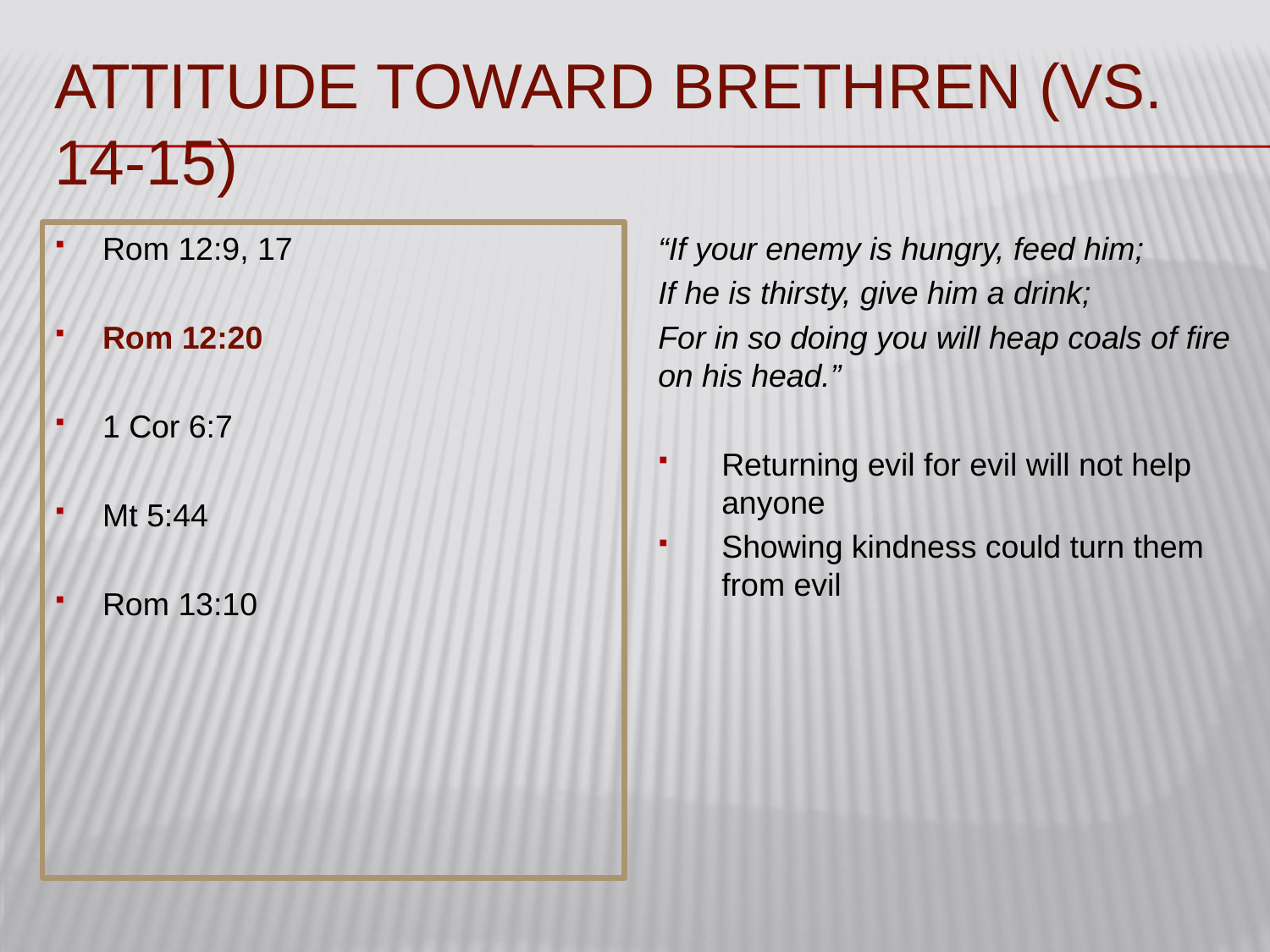

# Attitude toward brethren (vs. 14-15)
Rom 12:9, 17

Rom 12:20

1 Cor 6:7

Mt 5:44

Rom 13:10

“If your enemy is hungry, feed him;
If he is thirsty, give him a drink;
For in so doing you will heap coals of fire on his head.”

Returning evil for evil will not help anyone
Showing kindness could turn them from evil